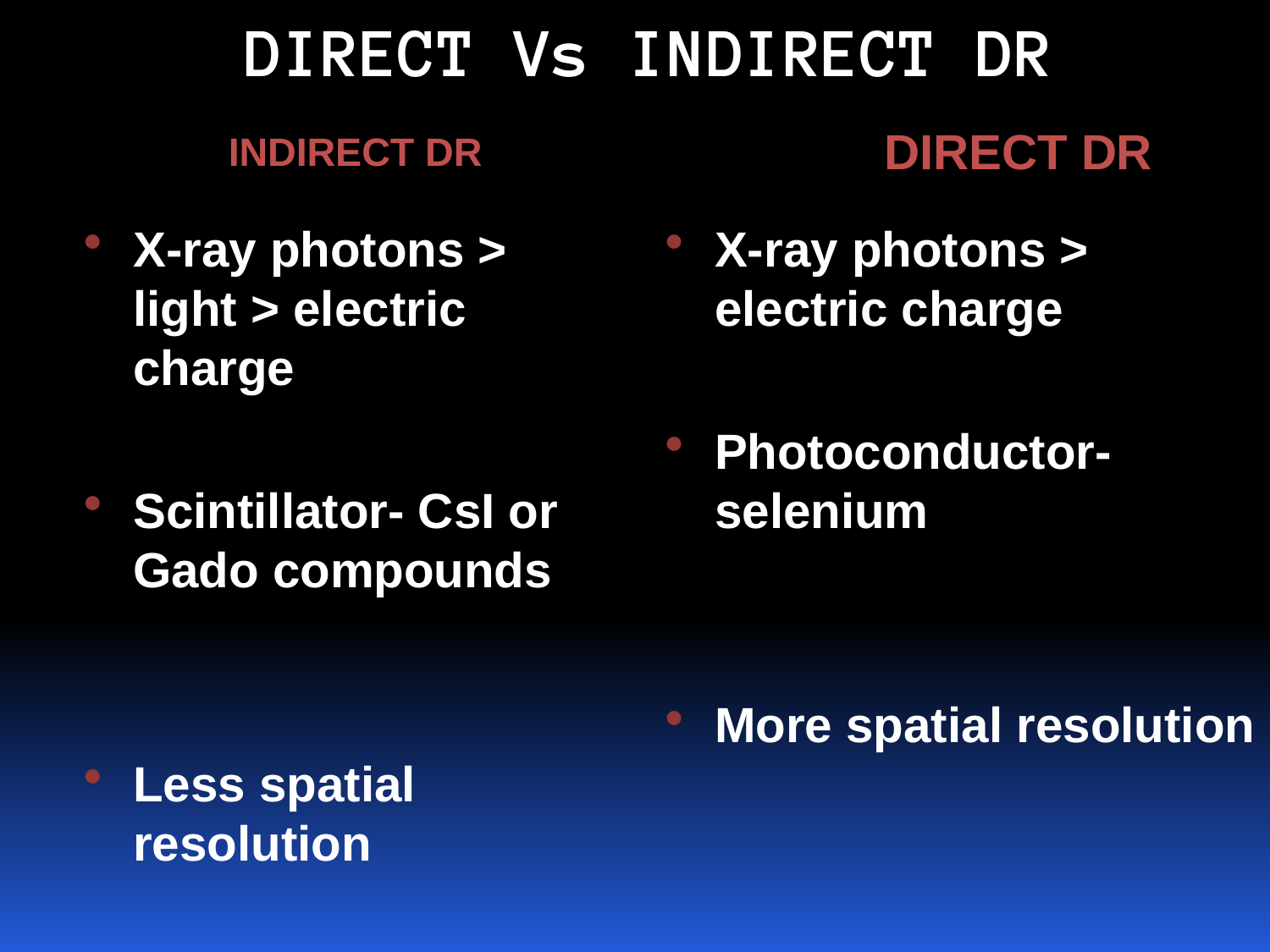

# DIRECT Vs INDIRECT DR
                INDIRECT DR
                  DIRECT DR
X-ray photons > light > electric charge

Scintillator- CsI or Gado compounds

Less spatial resolution
X-ray photons > electric charge

Photoconductor- selenium

More spatial resolution